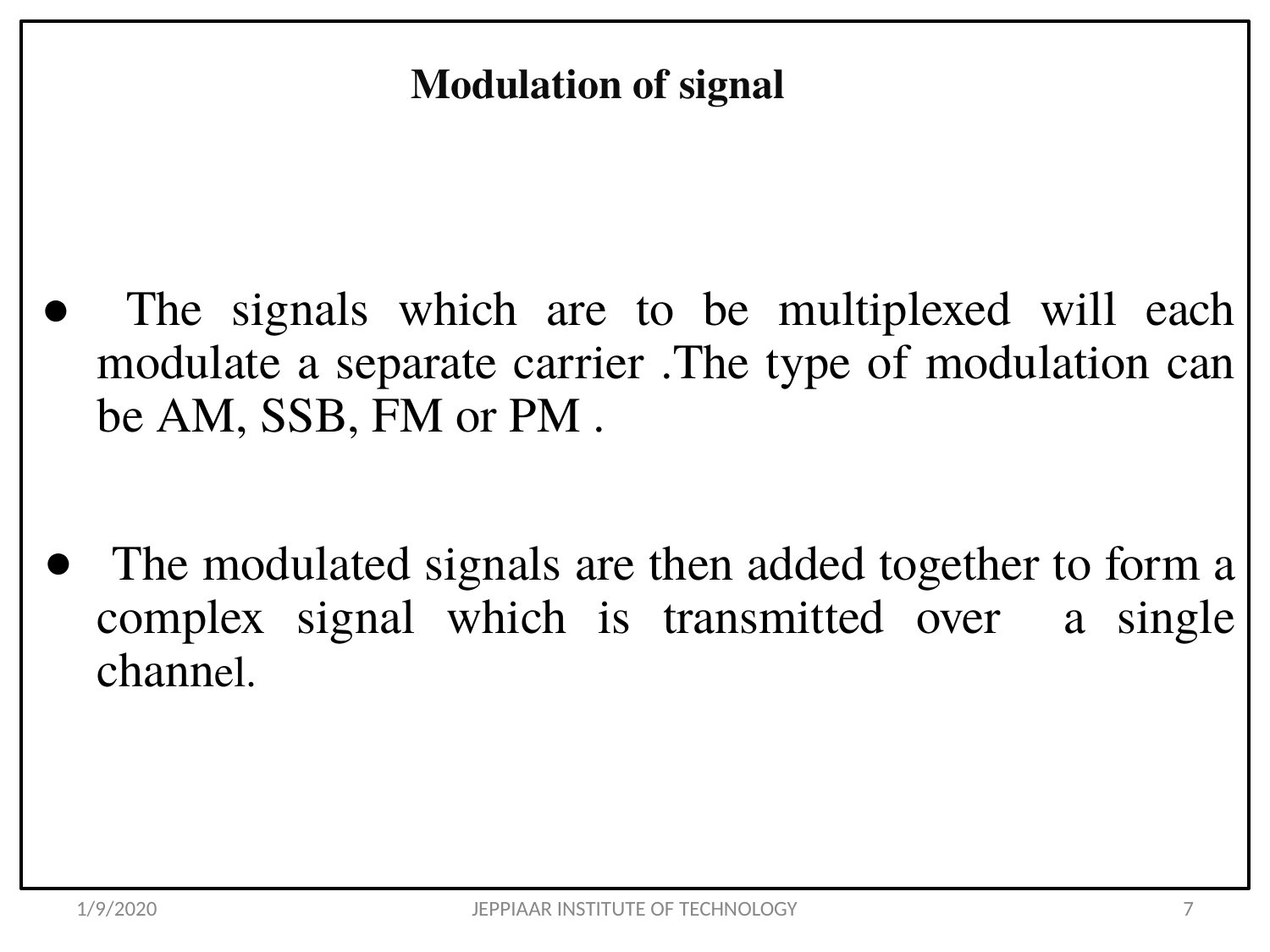

The signals which are to be multiplexed will each modulate a separate carrier .The type of modulation can be AM, SSB, FM or PM .

 The modulated signals are then added together to form a complex signal which is transmitted over  a single channel.

# Modulation of signal

1/9/2020
JEPPIAAR INSTITUTE OF TECHNOLOGY
7